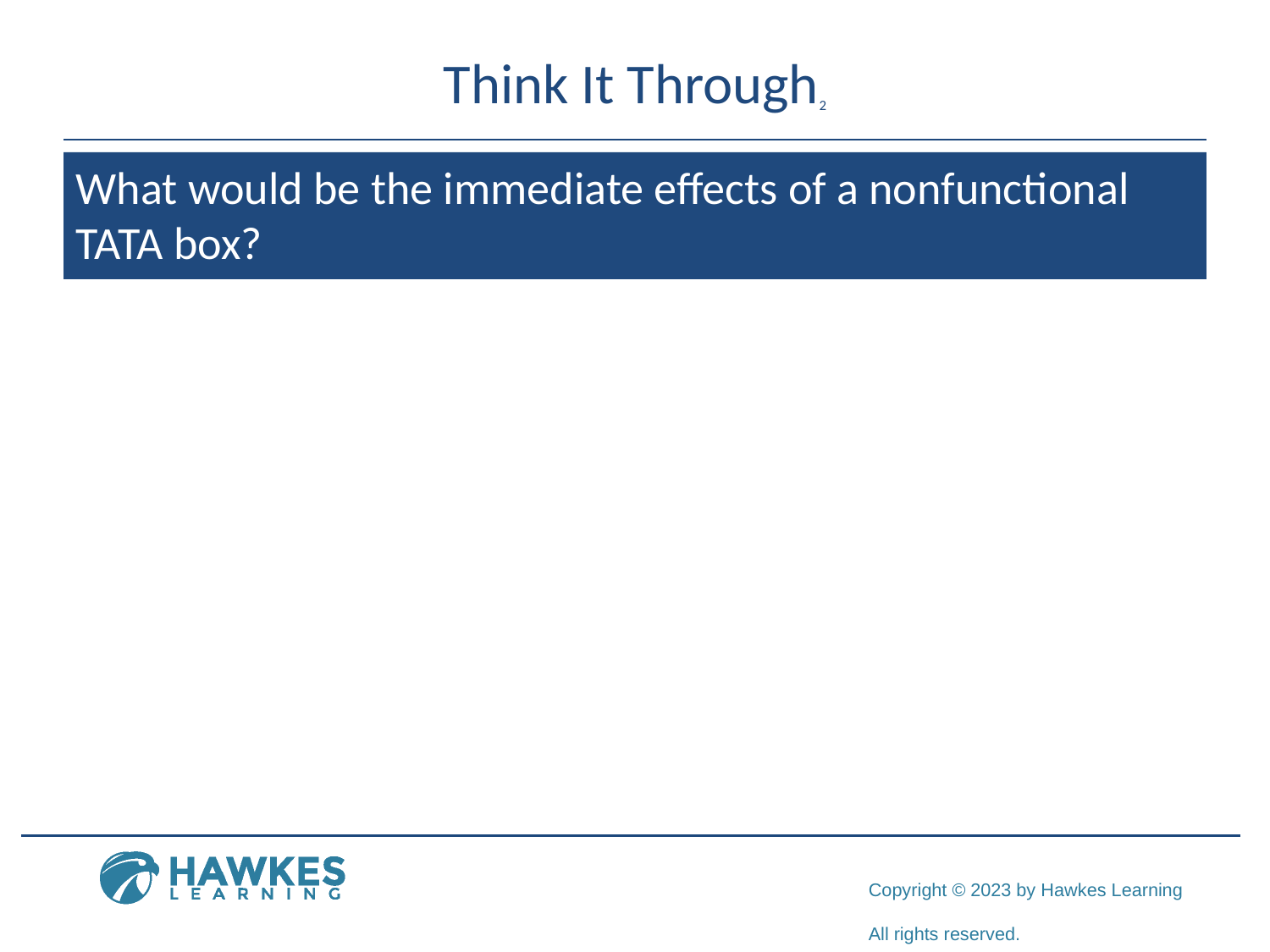

# Think It Through2
What would be the immediate effects of a nonfunctional TATA box?